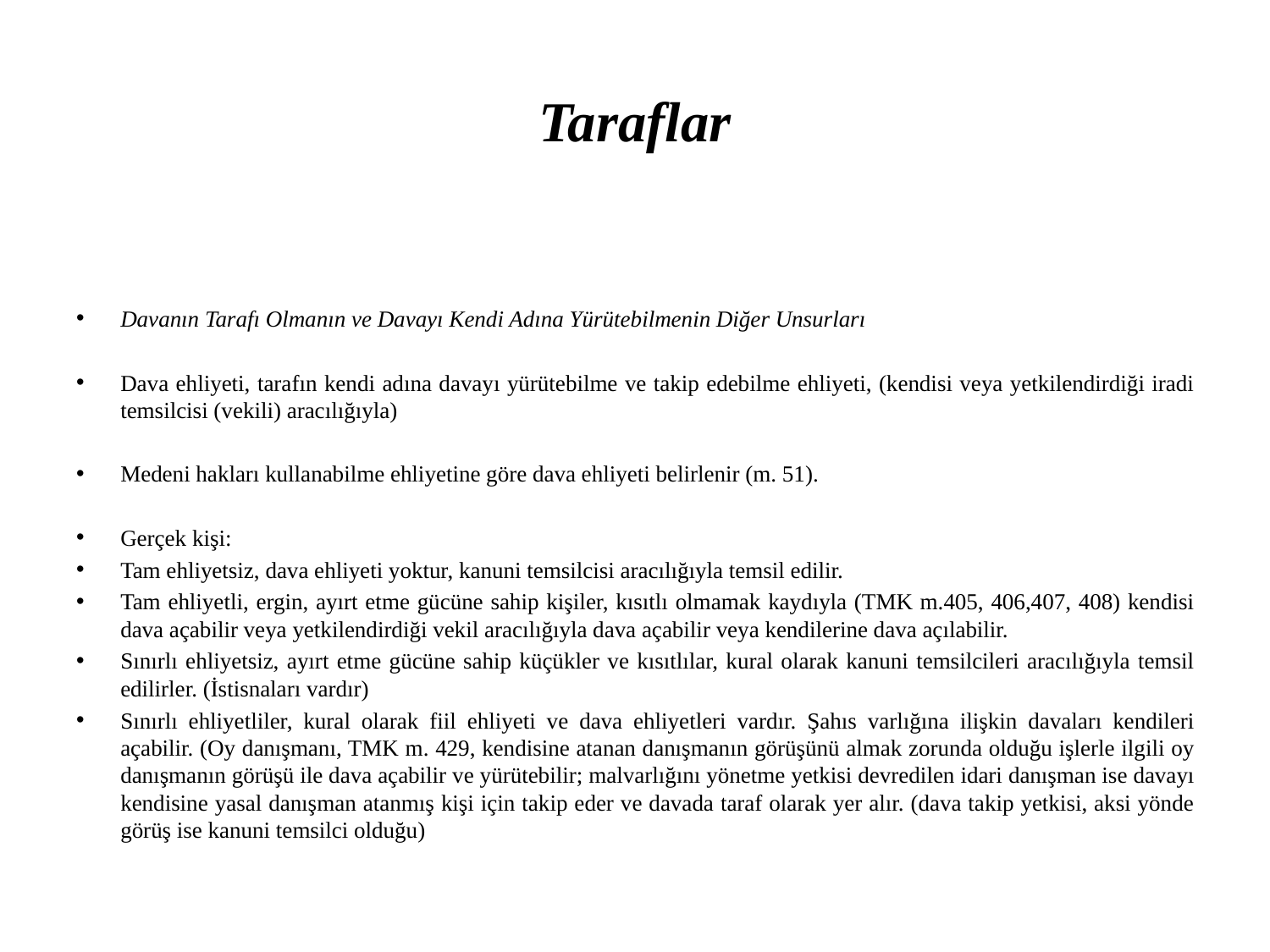

# Taraflar

Davanın Tarafı Olmanın ve Davayı Kendi Adına Yürütebilmenin Diğer Unsurları

Dava ehliyeti, tarafın kendi adına davayı yürütebilme ve takip edebilme ehliyeti, (kendisi veya yetkilendirdiği iradi temsilcisi (vekili) aracılığıyla)

Medeni hakları kullanabilme ehliyetine göre dava ehliyeti belirlenir (m. 51).

Gerçek kişi:
Tam ehliyetsiz, dava ehliyeti yoktur, kanuni temsilcisi aracılığıyla temsil edilir.
Tam ehliyetli, ergin, ayırt etme gücüne sahip kişiler, kısıtlı olmamak kaydıyla (TMK m.405, 406,407, 408) kendisi dava açabilir veya yetkilendirdiği vekil aracılığıyla dava açabilir veya kendilerine dava açılabilir.
Sınırlı ehliyetsiz, ayırt etme gücüne sahip küçükler ve kısıtlılar, kural olarak kanuni temsilcileri aracılığıyla temsil edilirler. (İstisnaları vardır)
Sınırlı ehliyetliler, kural olarak fiil ehliyeti ve dava ehliyetleri vardır. Şahıs varlığına ilişkin davaları kendileri açabilir. (Oy danışmanı, TMK m. 429, kendisine atanan danışmanın görüşünü almak zorunda olduğu işlerle ilgili oy danışmanın görüşü ile dava açabilir ve yürütebilir; malvarlığını yönetme yetkisi devredilen idari danışman ise davayı kendisine yasal danışman atanmış kişi için takip eder ve davada taraf olarak yer alır. (dava takip yetkisi, aksi yönde görüş ise kanuni temsilci olduğu)